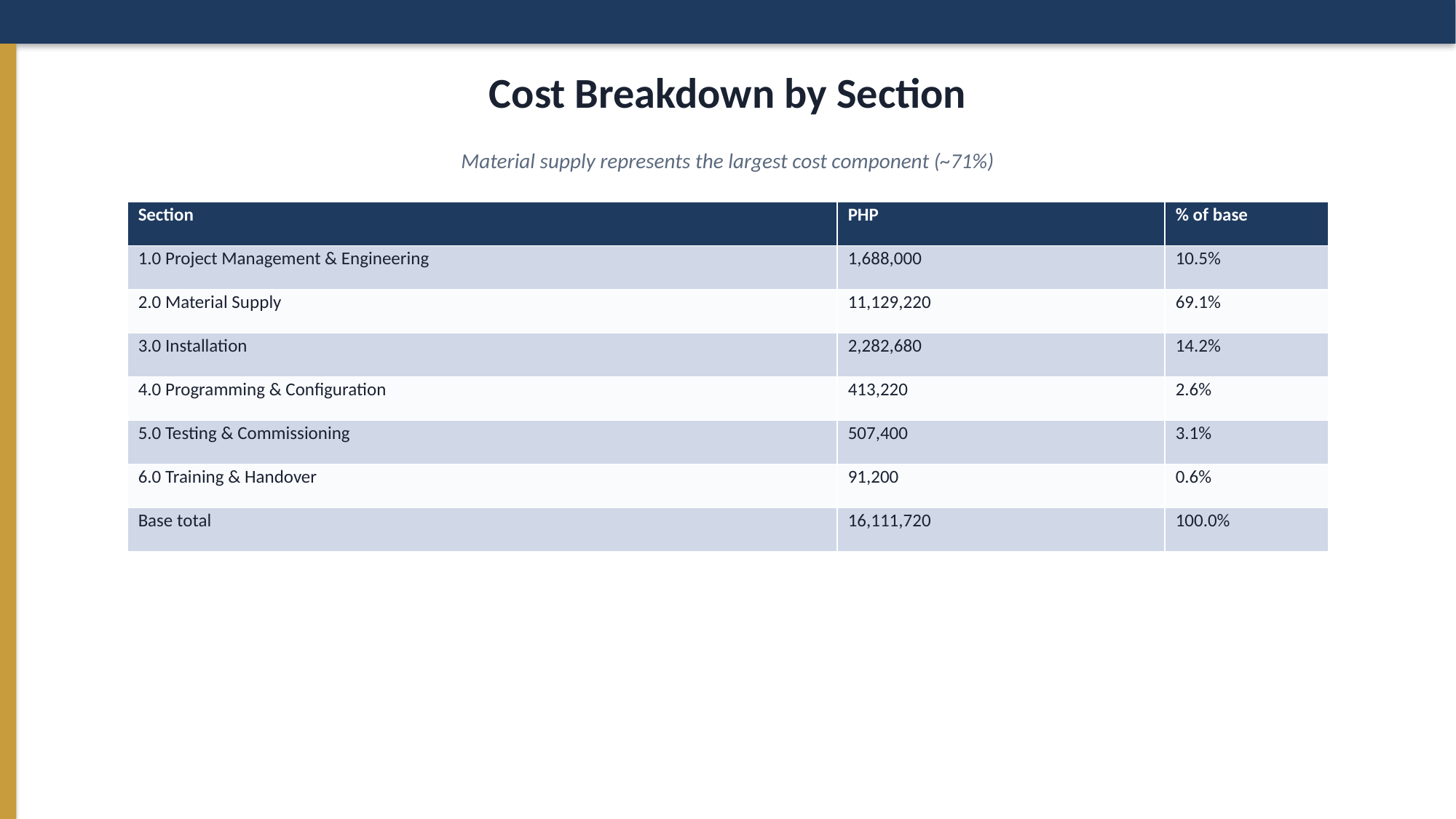

Cost Breakdown by Section
Material supply represents the largest cost component (~71%)
| Section | PHP | % of base |
| --- | --- | --- |
| 1.0 Project Management & Engineering | 1,688,000 | 10.5% |
| 2.0 Material Supply | 11,129,220 | 69.1% |
| 3.0 Installation | 2,282,680 | 14.2% |
| 4.0 Programming & Configuration | 413,220 | 2.6% |
| 5.0 Testing & Commissioning | 507,400 | 3.1% |
| 6.0 Training & Handover | 91,200 | 0.6% |
| Base total | 16,111,720 | 100.0% |